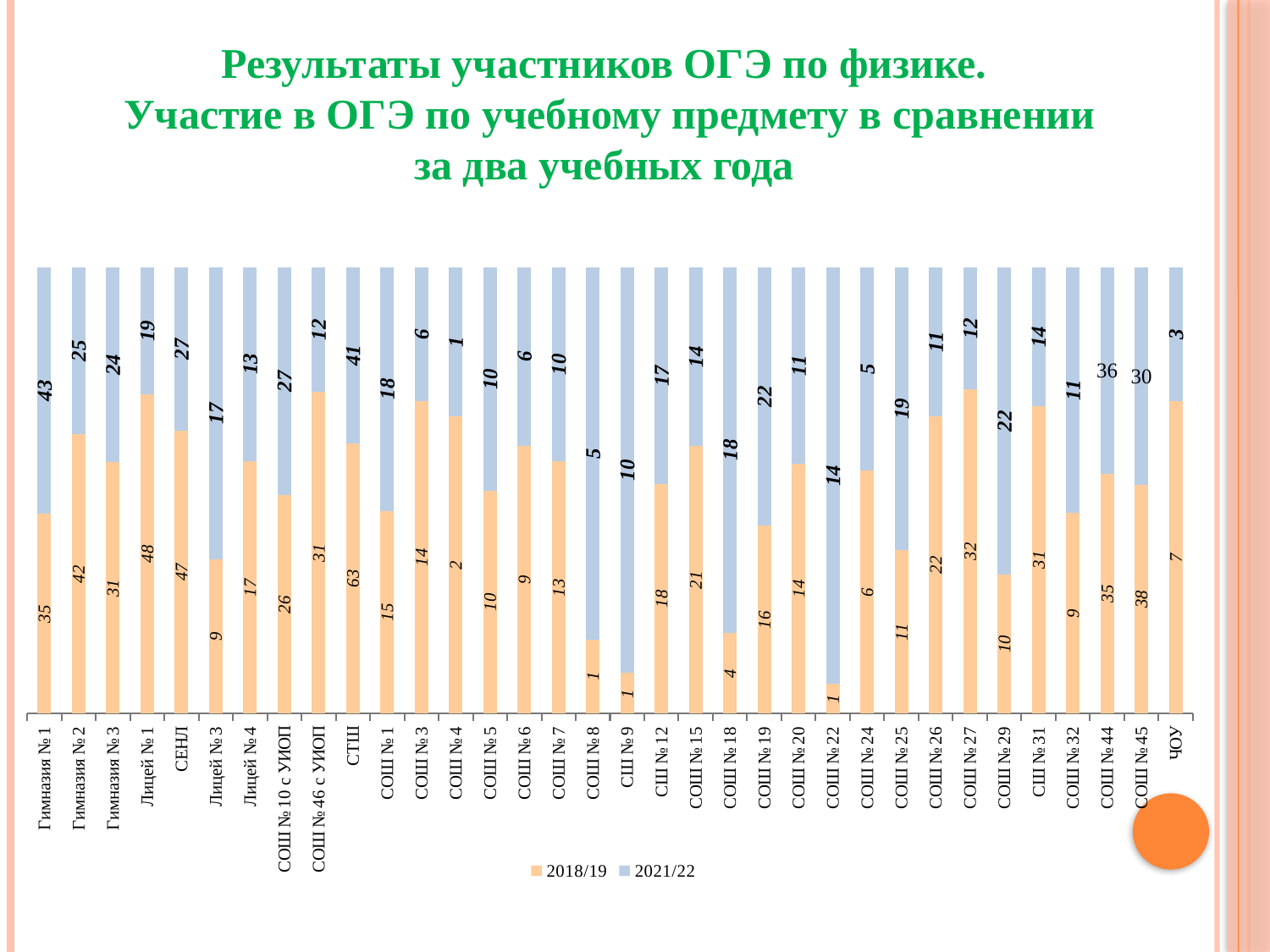

Результаты участников ОГЭ по физике.
 Участие в ОГЭ по учебному предмету в сравнении
за два учебных года

### Chart

| Category | 2018/19 | 2021/22 |
|---|---|---|
| Гимназия № 1 | 35.0 | 43.0 |
| Гимназия № 2 | 42.0 | 25.0 |
| Гимназия № 3 | 31.0 | 24.0 |
| Лицей № 1 | 48.0 | 19.0 |
| СЕНЛ | 47.0 | 27.0 |
| Лицей № 3 | 9.0 | 17.0 |
| Лицей № 4 | 17.0 | 13.0 |
| СОШ № 10 с УИОП | 26.0 | 27.0 |
| СОШ № 46 с УИОП | 31.0 | 12.0 |
| СТШ | 63.0 | 41.0 |
| СОШ № 1 | 15.0 | 18.0 |
| СОШ № 3 | 14.0 | 6.0 |
| СОШ № 4 | 2.0 | 1.0 |
| СОШ № 5 | 10.0 | 10.0 |
| СОШ № 6 | 9.0 | 6.0 |
| СОШ № 7 | 13.0 | 10.0 |
| СОШ № 8 | 1.0 | 5.0 |
| СШ № 9 | 1.0 | 10.0 |
| СШ № 12 | 18.0 | 17.0 |
| СОШ № 15 | 21.0 | 14.0 |
| СОШ № 18 | 4.0 | 18.0 |
| СОШ № 19 | 16.0 | 22.0 |
| СОШ № 20 | 14.0 | 11.0 |
| СОШ № 22 | 1.0 | 14.0 |
| СОШ № 24 | 6.0 | 5.0 |
| СОШ № 25 | 11.0 | 19.0 |
| СОШ № 26 | 22.0 | 11.0 |
| СОШ № 27 | 32.0 | 12.0 |
| СОШ № 29 | 10.0 | 22.0 |
| СШ № 31 | 31.0 | 14.0 |
| СОШ № 32 | 9.0 | 11.0 |
| СОШ № 44 | 35.0 | 30.0 |
| СОШ № 45 | 38.0 | 36.0 |
| ЧОУ | 7.0 | 3.0 |